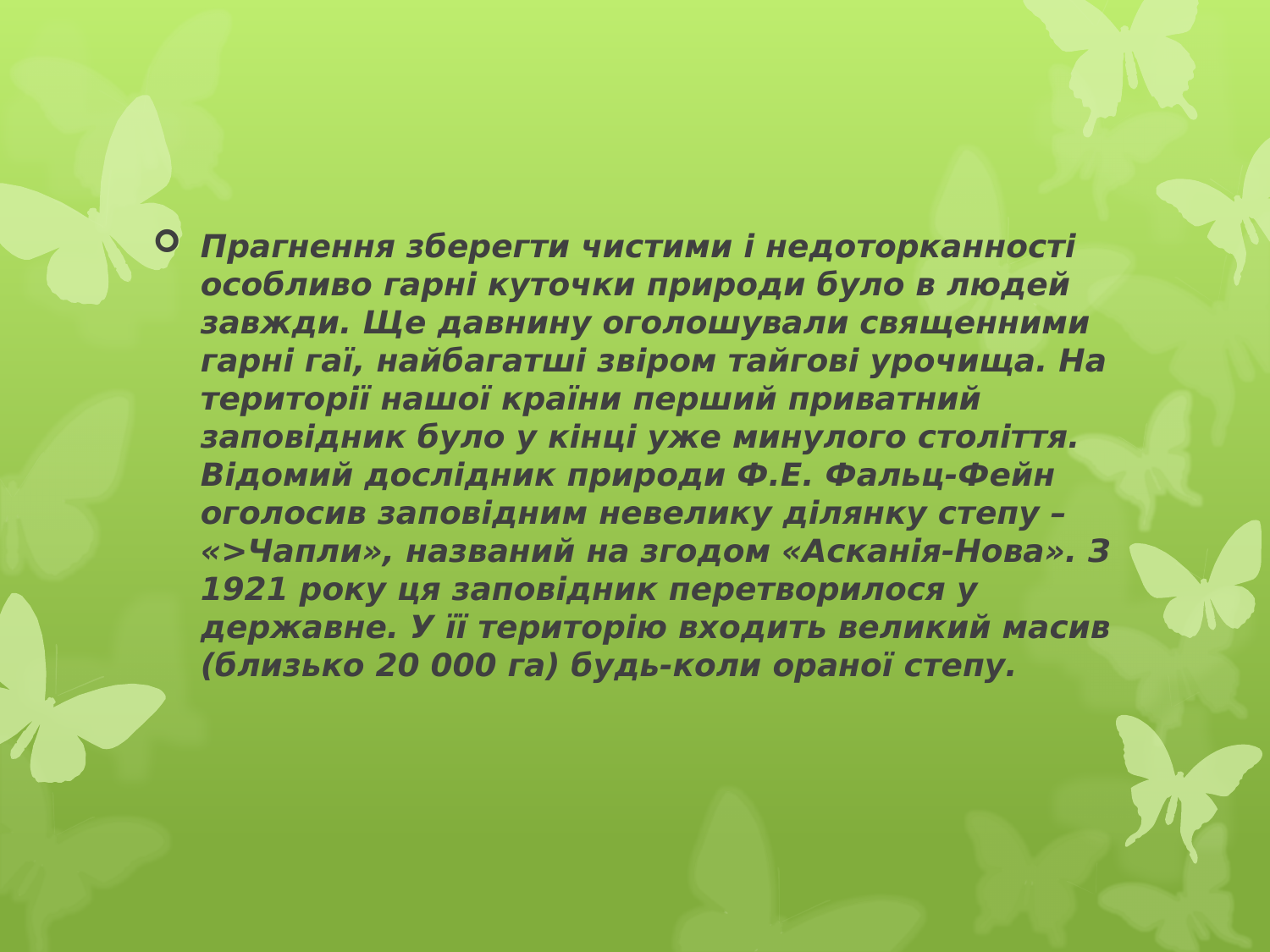

Прагнення зберегти чистими і недоторканності особливо гарні куточки природи було в людей завжди. Ще давнину оголошували священними гарні гаї, найбагатші звіром тайгові урочища. На території нашої країни перший приватний заповідник було у кінці уже минулого століття. Відомий дослідник природи Ф.Е. Фальц-Фейн оголосив заповідним невелику ділянку степу – «>Чапли», названий на згодом «Асканія-Нова». З 1921 року ця заповідник перетворилося у державне. У її територію входить великий масив (близько 20 000 га) будь-коли ораної степу.